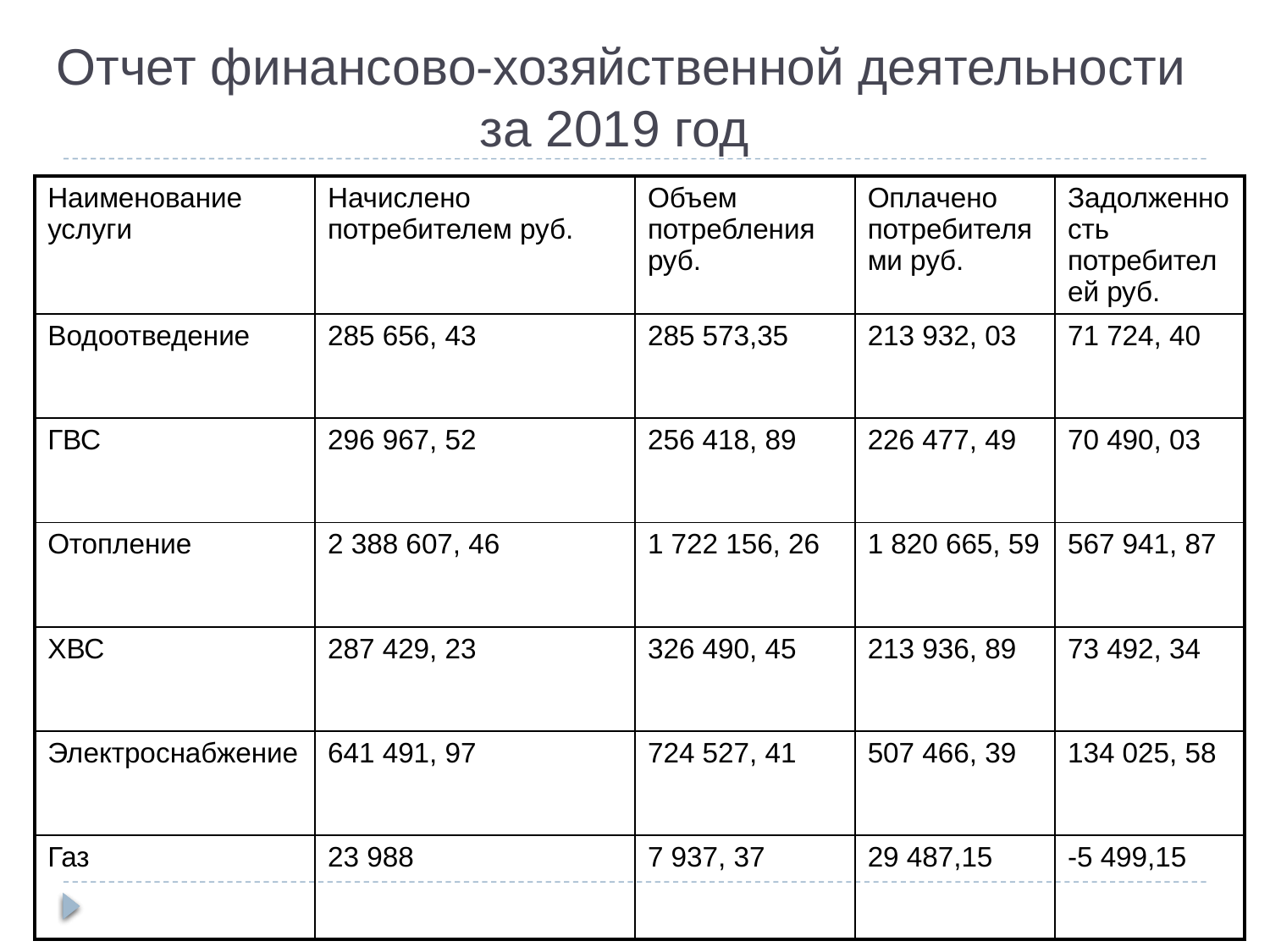

# Отчет финансово-хозяйственной деятельности за 2019 год
| Наименование услуги | Начислено потребителем руб. | Объем потребления руб. | Оплачено потребителями руб. | Задолженность потребителей руб. |
| --- | --- | --- | --- | --- |
| Водоотведение | 285 656, 43 | 285 573,35 | 213 932, 03 | 71 724, 40 |
| ГВС | 296 967, 52 | 256 418, 89 | 226 477, 49 | 70 490, 03 |
| Отопление | 2 388 607, 46 | 1 722 156, 26 | 1 820 665, 59 | 567 941, 87 |
| ХВС | 287 429, 23 | 326 490, 45 | 213 936, 89 | 73 492, 34 |
| Электроснабжение | 641 491, 97 | 724 527, 41 | 507 466, 39 | 134 025, 58 |
| Газ | 23 988 | 7 937, 37 | 29 487,15 | -5 499,15 |